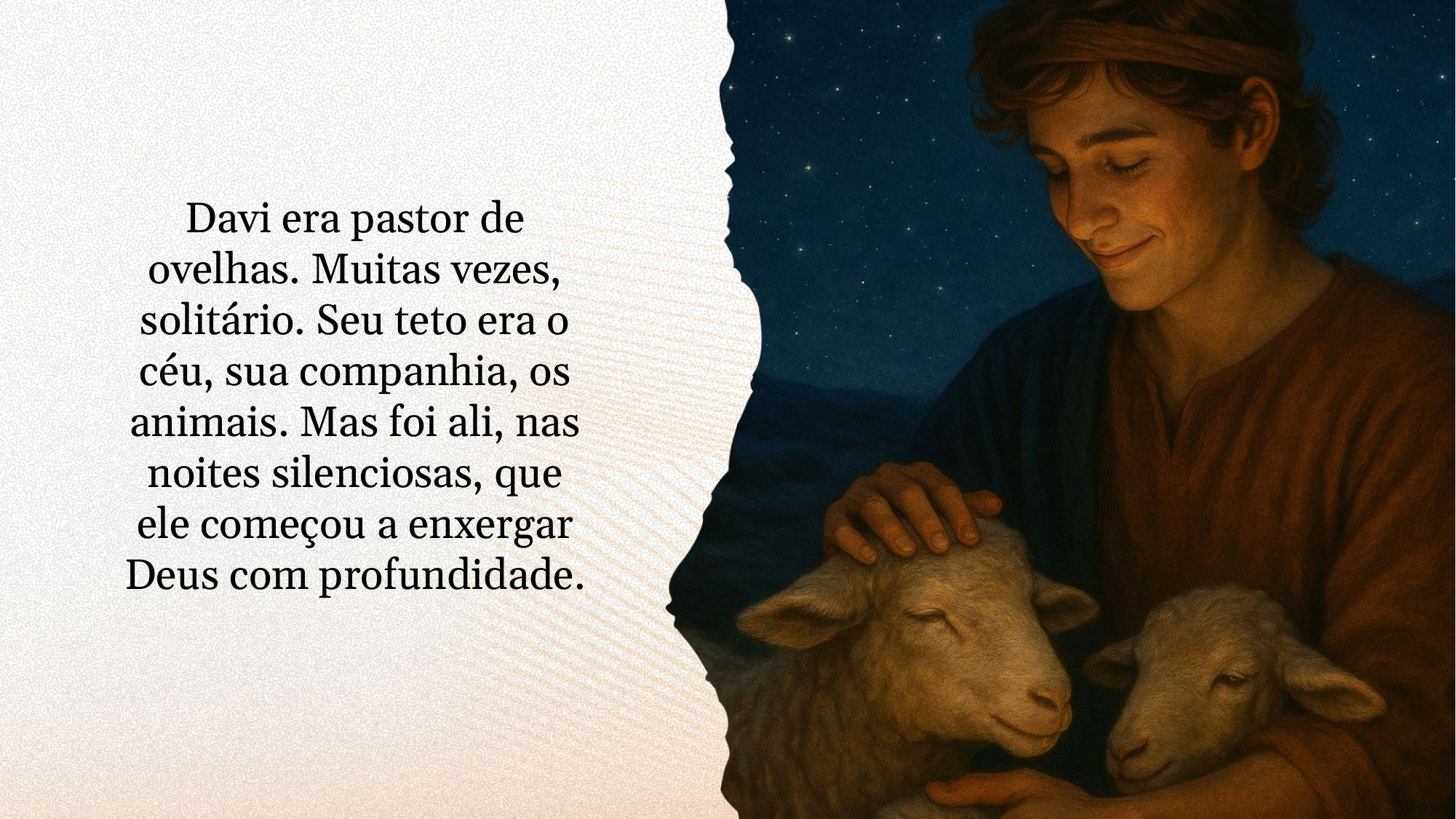

Davi era pastor de ovelhas. Muitas vezes, solitário. Seu teto era o céu, sua companhia, os animais. Mas foi ali, nas noites silenciosas, que ele começou a enxergar Deus com profundidade.